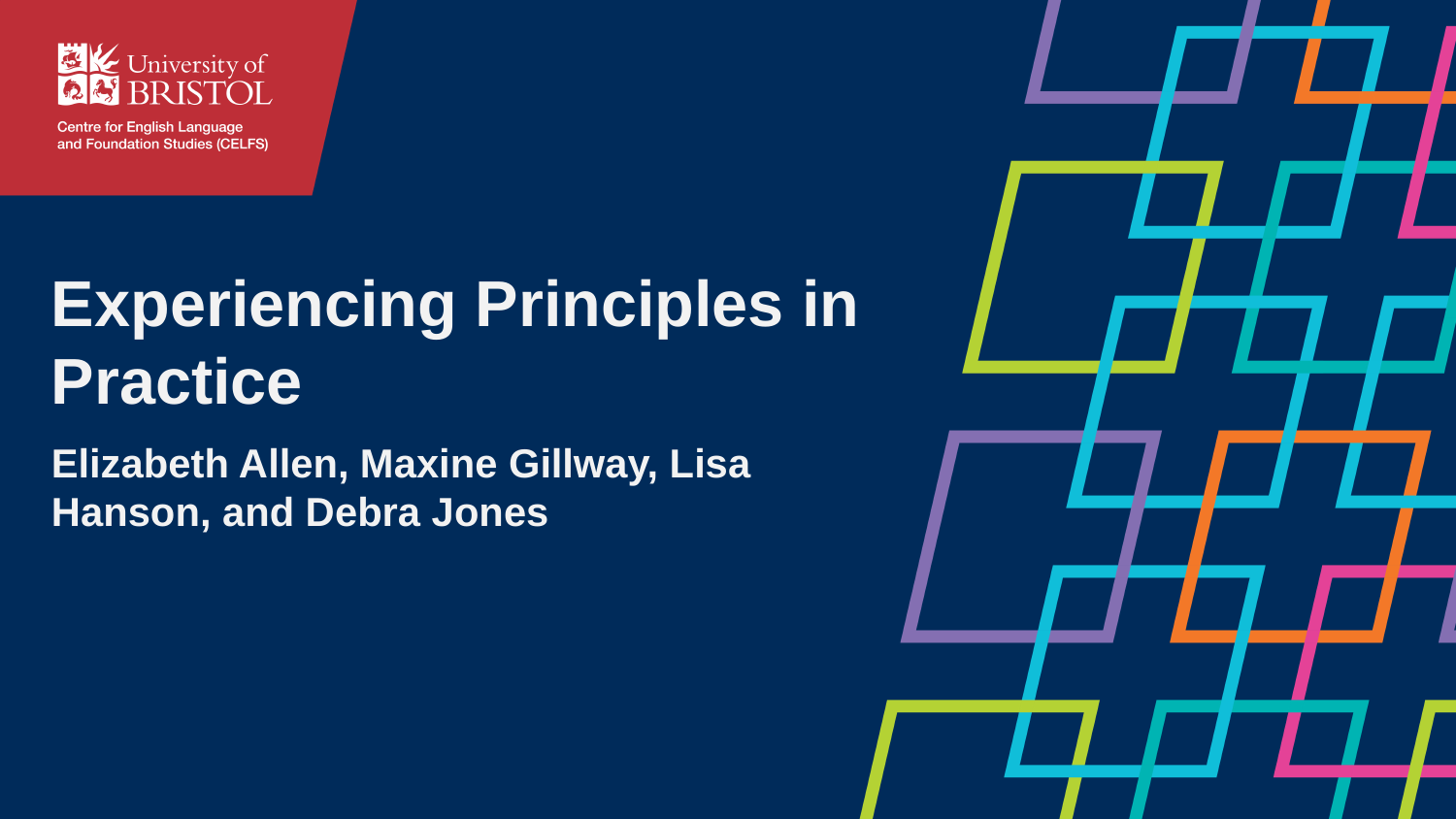

# Experiencing Principles in Practice
Elizabeth Allen, Maxine Gillway, Lisa Hanson, and Debra Jones